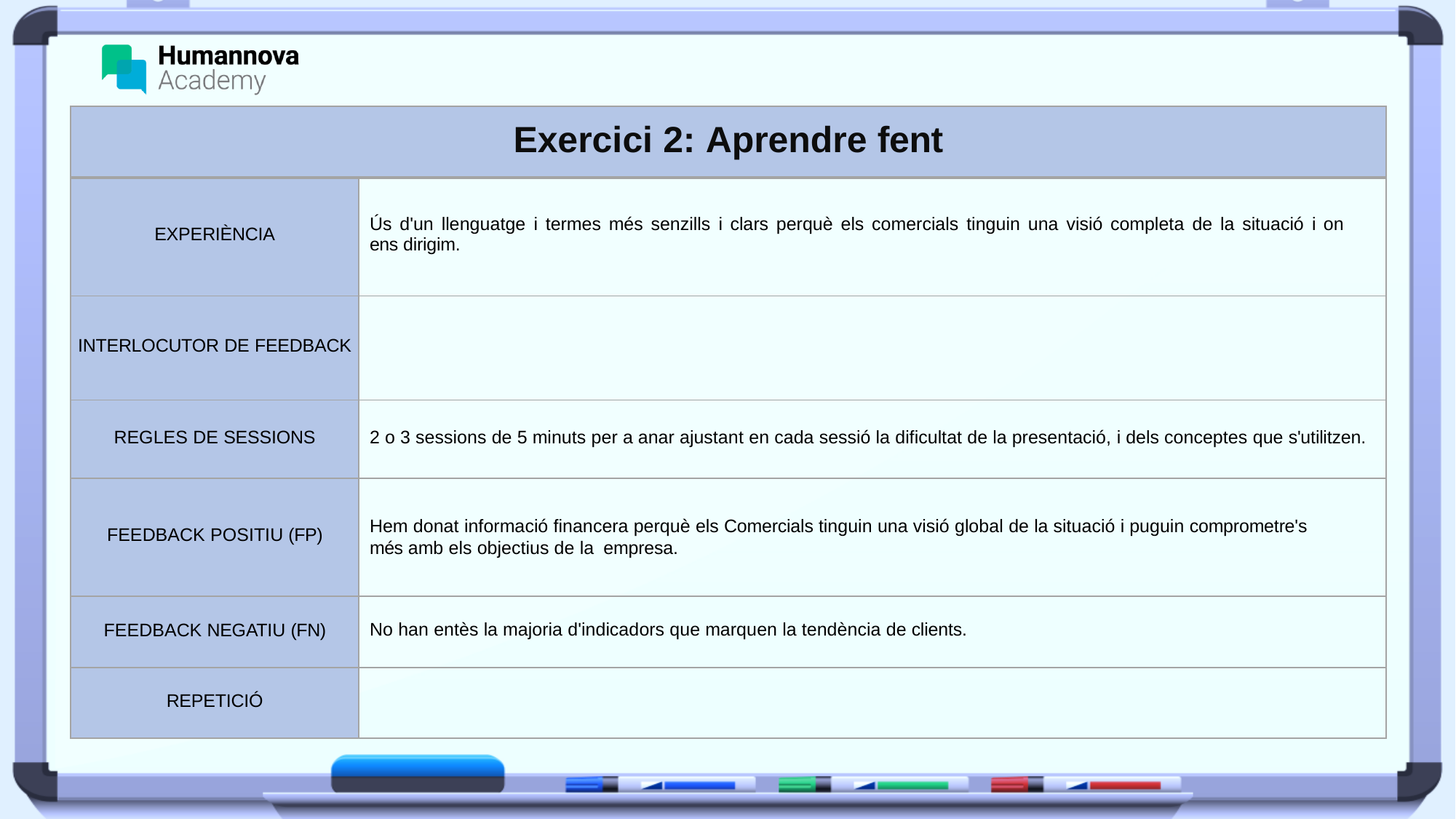

| Exercici 2: Aprendre fent |  |
| --- | --- |
| EXPERIÈNCIA | Ús d'un llenguatge i termes més senzills i clars perquè els comercials tinguin una visió completa de la situació i on ens dirigim. |
| INTERLOCUTOR DE FEEDBACK |  |
| REGLES DE SESSIONS | 2 o 3 sessions de 5 minuts per a anar ajustant en cada sessió la dificultat de la presentació, i dels conceptes que s'utilitzen. |
| FEEDBACK POSITIU (FP) | Hem donat informació financera perquè els Comercials tinguin una visió global de la situació i puguin comprometre's més amb els objectius de la empresa. |
| FEEDBACK NEGATIU (FN) | No han entès la majoria d'indicadors que marquen la tendència de clients. |
| REPETICIÓ |  |